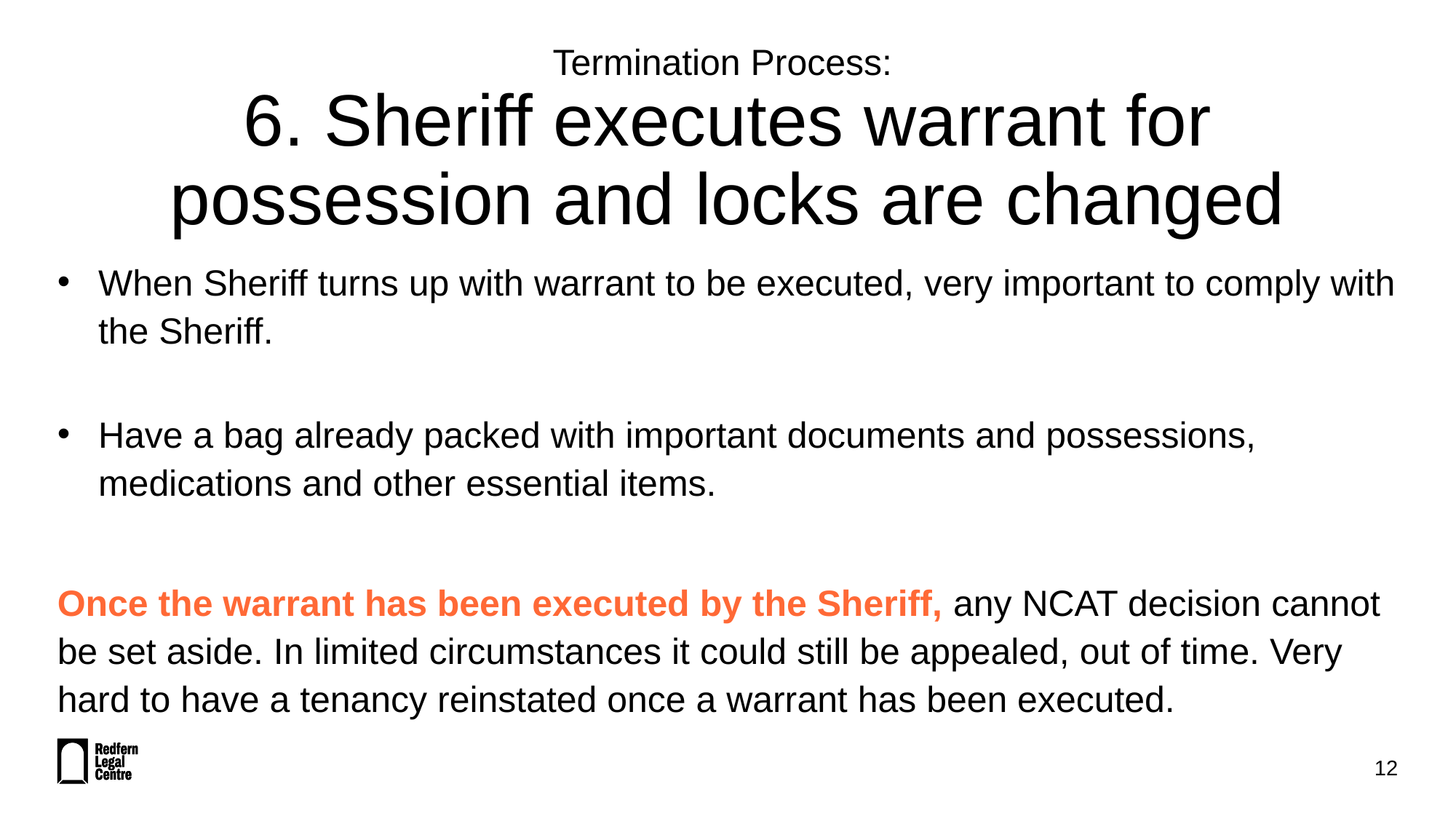

# Termination Process: 6. Sheriff executes warrant for possession and locks are changed
When Sheriff turns up with warrant to be executed, very important to comply with the Sheriff.
Have a bag already packed with important documents and possessions, medications and other essential items.

Once the warrant has been executed by the Sheriff, any NCAT decision cannot be set aside. In limited circumstances it could still be appealed, out of time. Very hard to have a tenancy reinstated once a warrant has been executed.
12